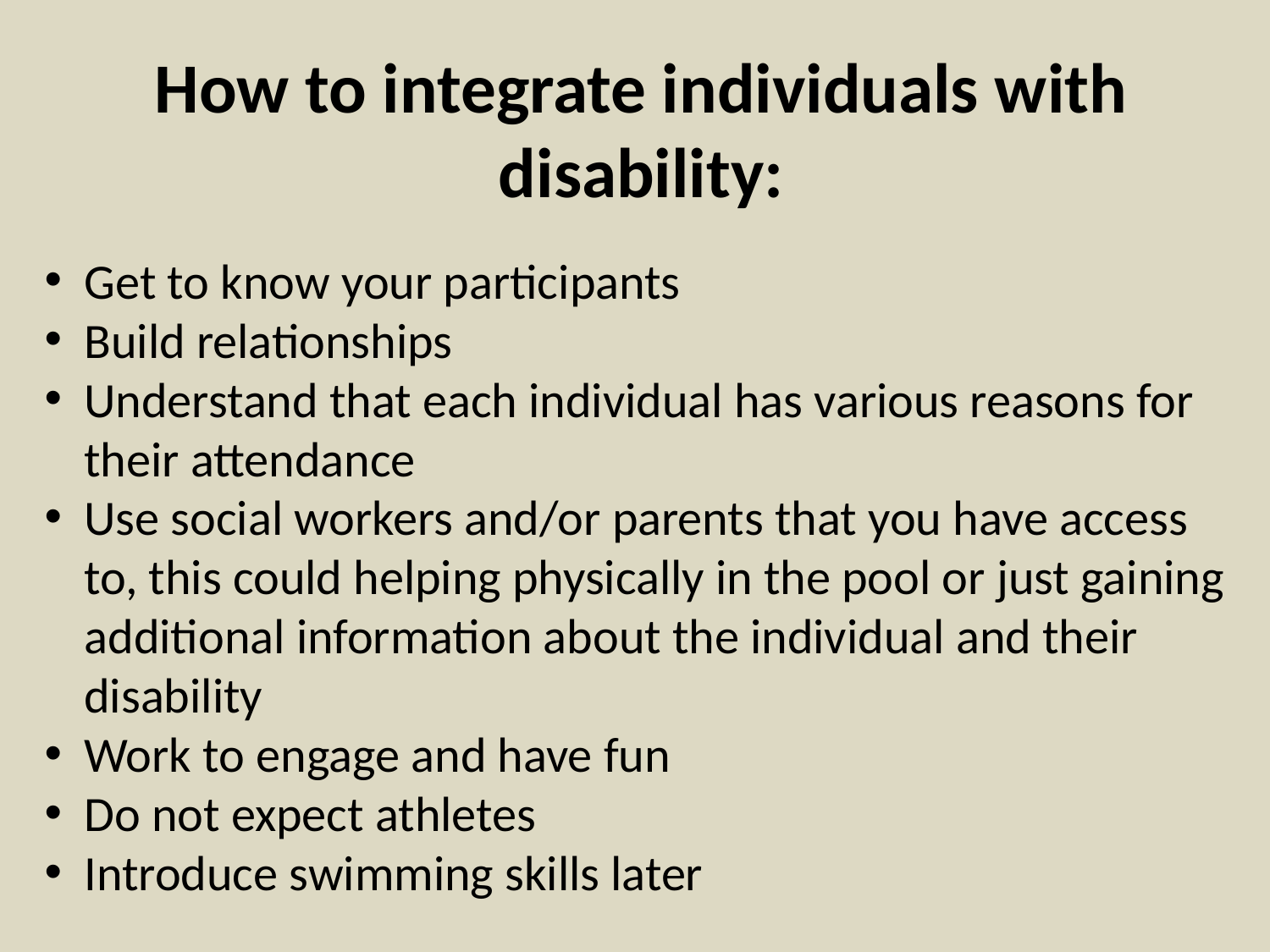

How to integrate individuals with disability:

Get to know your participants
Build relationships
Understand that each individual has various reasons for their attendance
Use social workers and/or parents that you have access to, this could helping physically in the pool or just gaining additional information about the individual and their disability
Work to engage and have fun
Do not expect athletes
Introduce swimming skills later